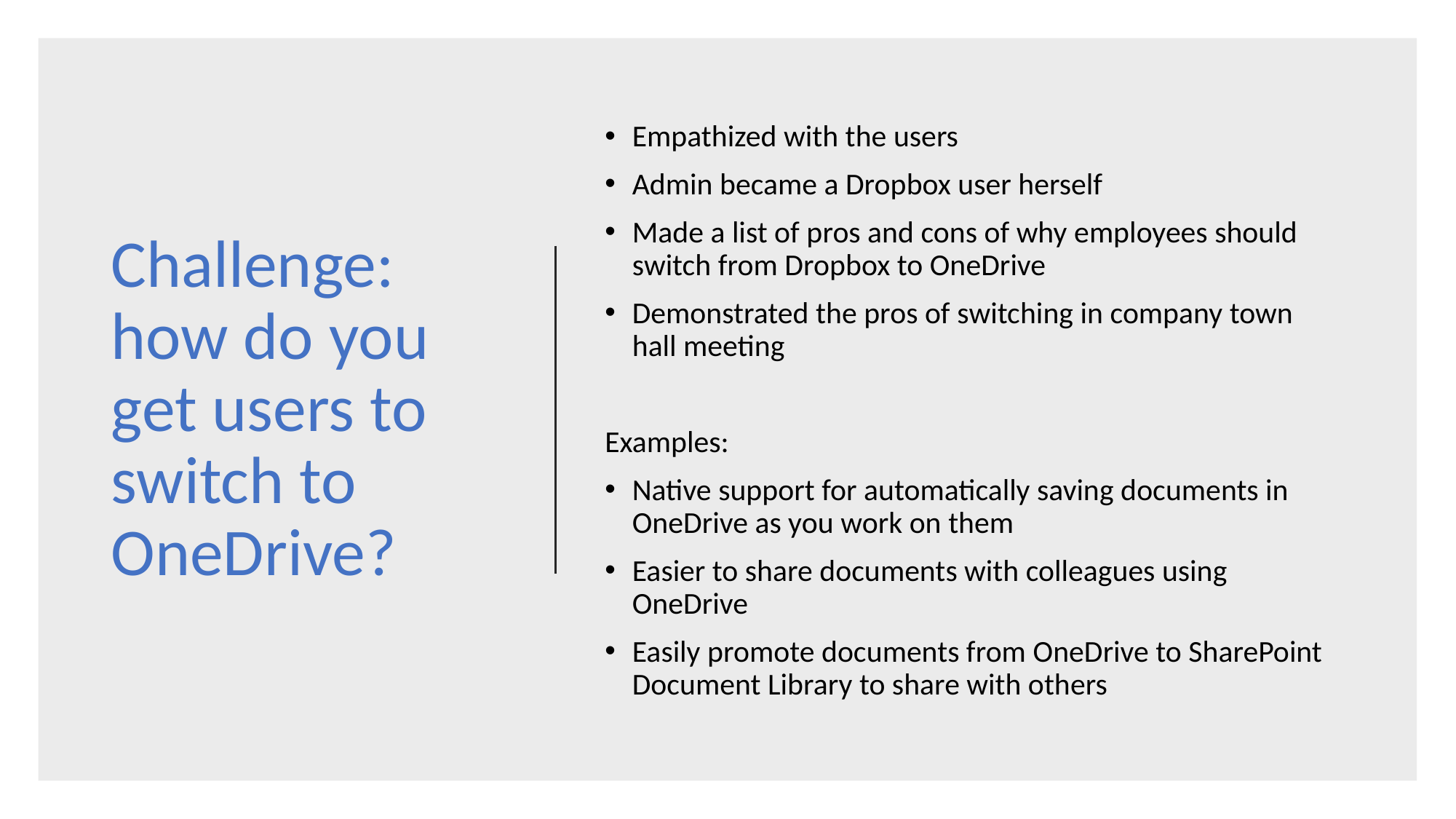

Empathized with the users
Admin became a Dropbox user herself
Made a list of pros and cons of why employees should switch from Dropbox to OneDrive
Demonstrated the pros of switching in company town hall meeting

Examples:
Native support for automatically saving documents in OneDrive as you work on them
Easier to share documents with colleagues using OneDrive
Easily promote documents from OneDrive to SharePoint Document Library to share with others

# Challenge: how do you get users to switch to OneDrive?